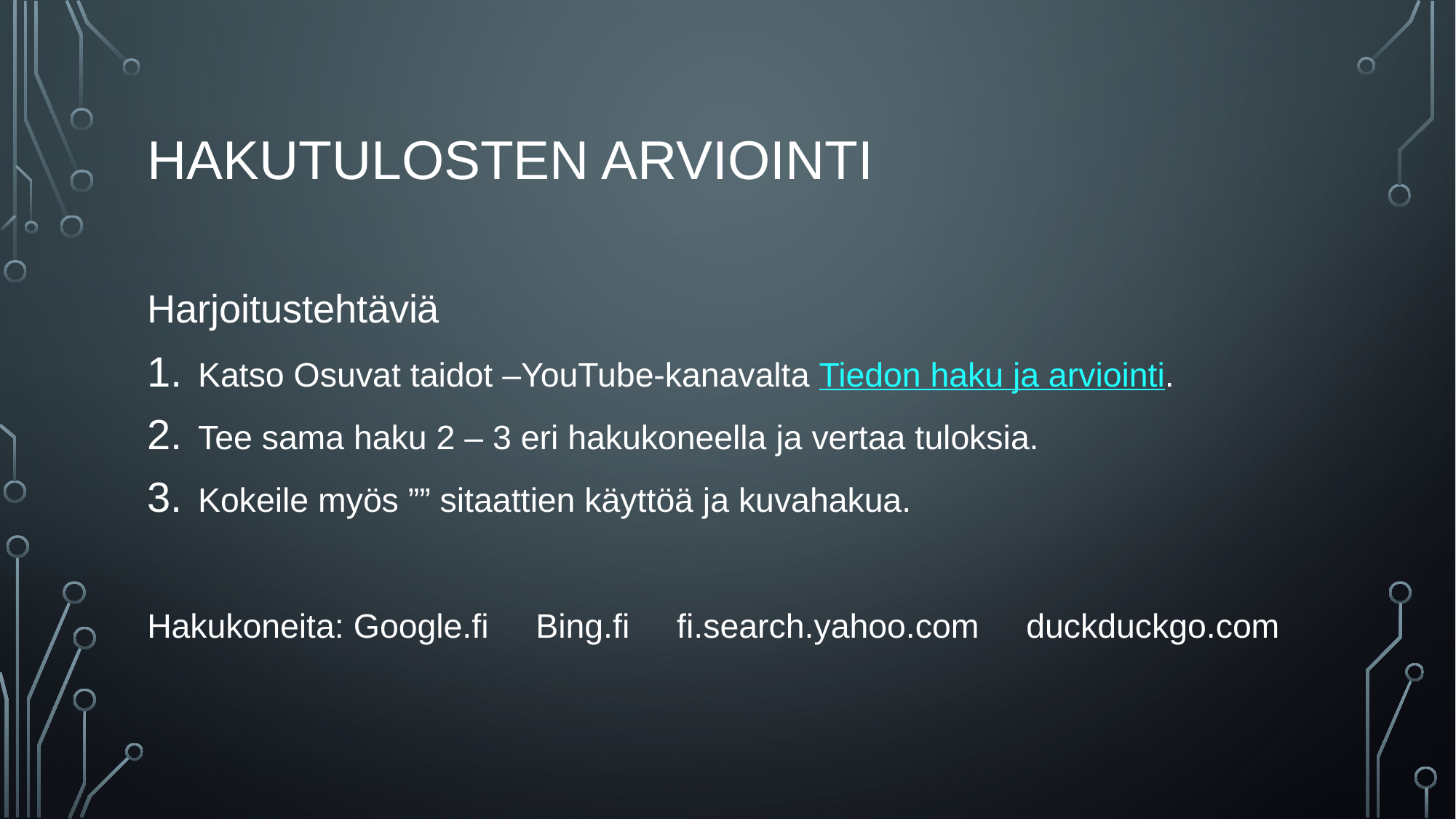

# Hakutulosten arviointi
Harjoitustehtäviä
Katso Osuvat taidot –YouTube-kanavalta Tiedon haku ja arviointi.
Tee sama haku 2 – 3 eri hakukoneella ja vertaa tuloksia.
Kokeile myös ”” sitaattien käyttöä ja kuvahakua.

Hakukoneita: Google.fi     Bing.fi     fi.search.yahoo.com     duckduckgo.com